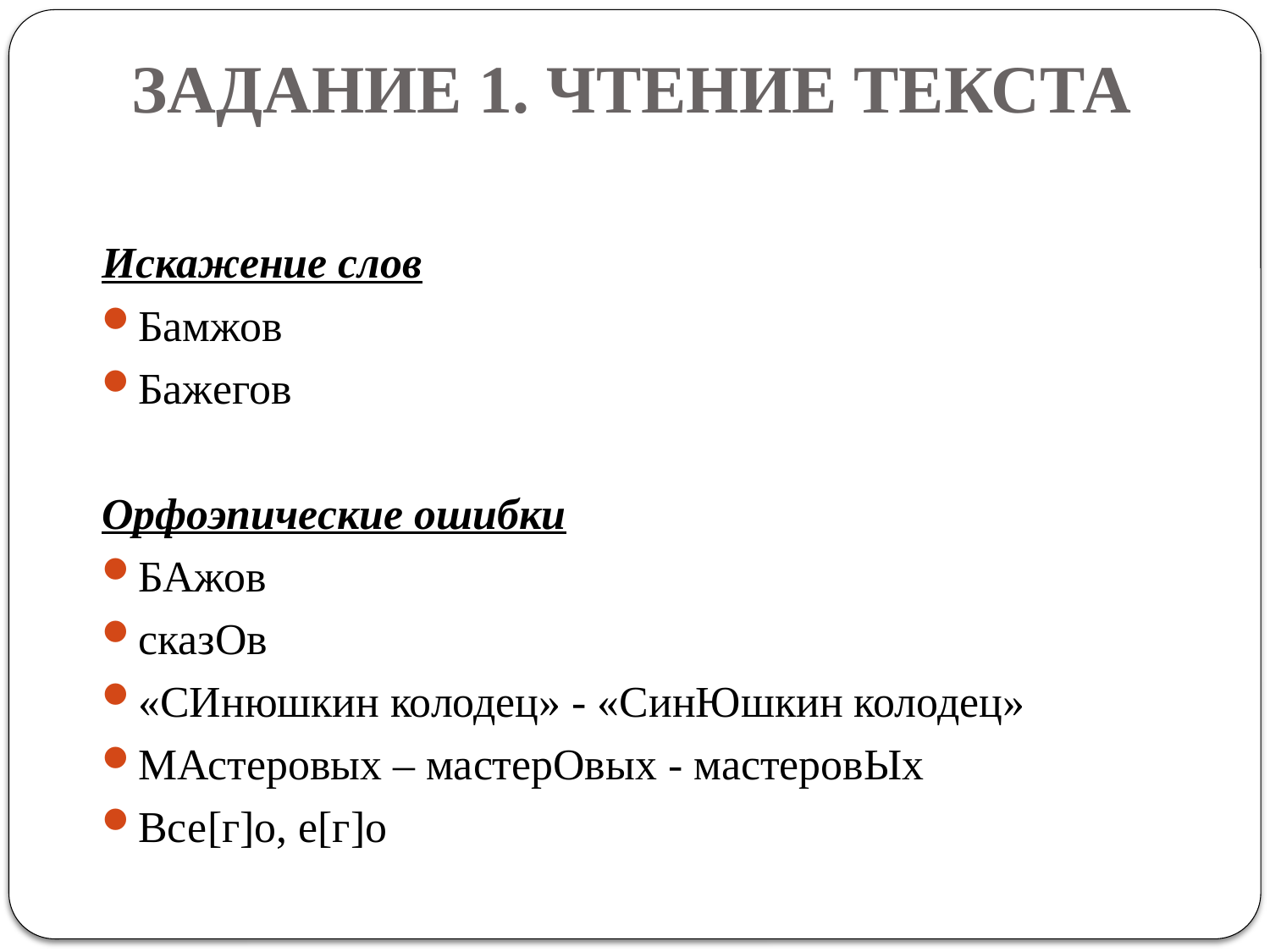

# ЗАДАНИЕ 1. ЧТЕНИЕ ТЕКСТА
Искажение слов
Бамжов
Бажегов

Орфоэпические ошибки
БАжов
сказОв
«СИнюшкин колодец» - «СинЮшкин колодец»
МАстеровых – мастерОвых - мастеровЫх
Все[г]о, е[г]о